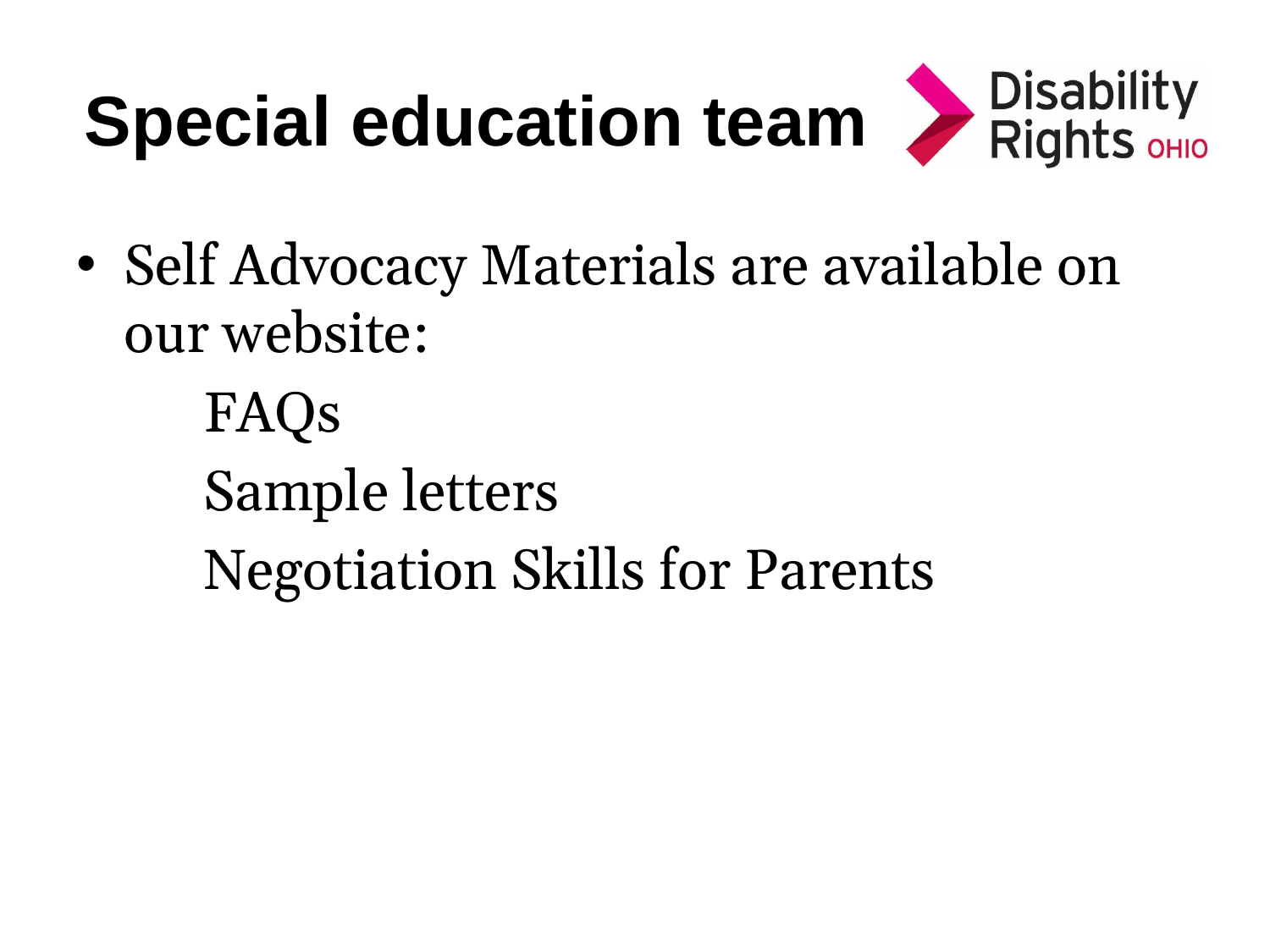

# Special education team
Self Advocacy Materials are available on our website:
	FAQs
	Sample letters
	Negotiation Skills for Parents